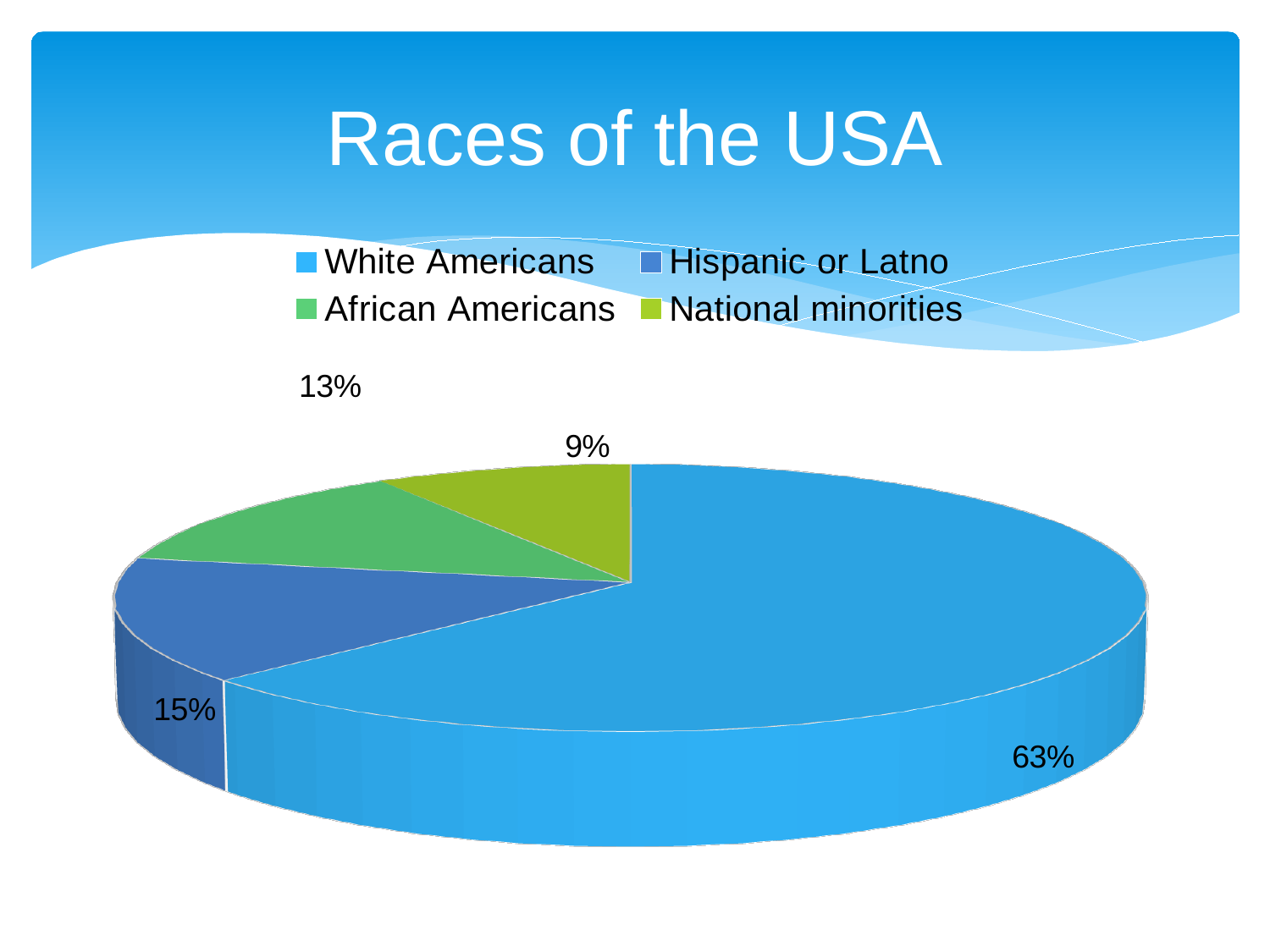

# Races of the USA

[unsupported chart]